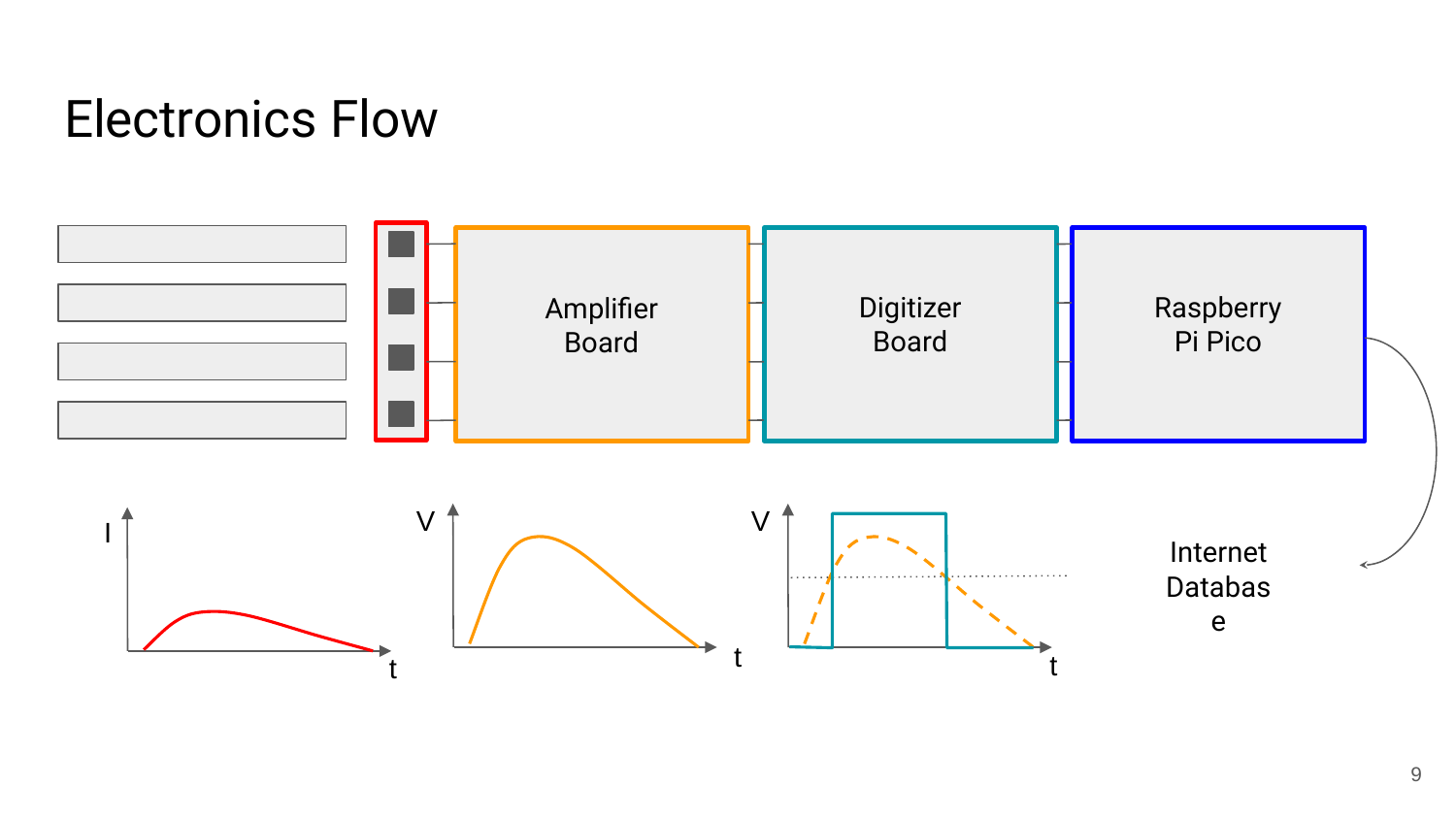

# Electronics Flow

Digitizer Board

Raspberry Pi Pico

Amplifier Board

V
V
I

Internet Database

t
t
t
9